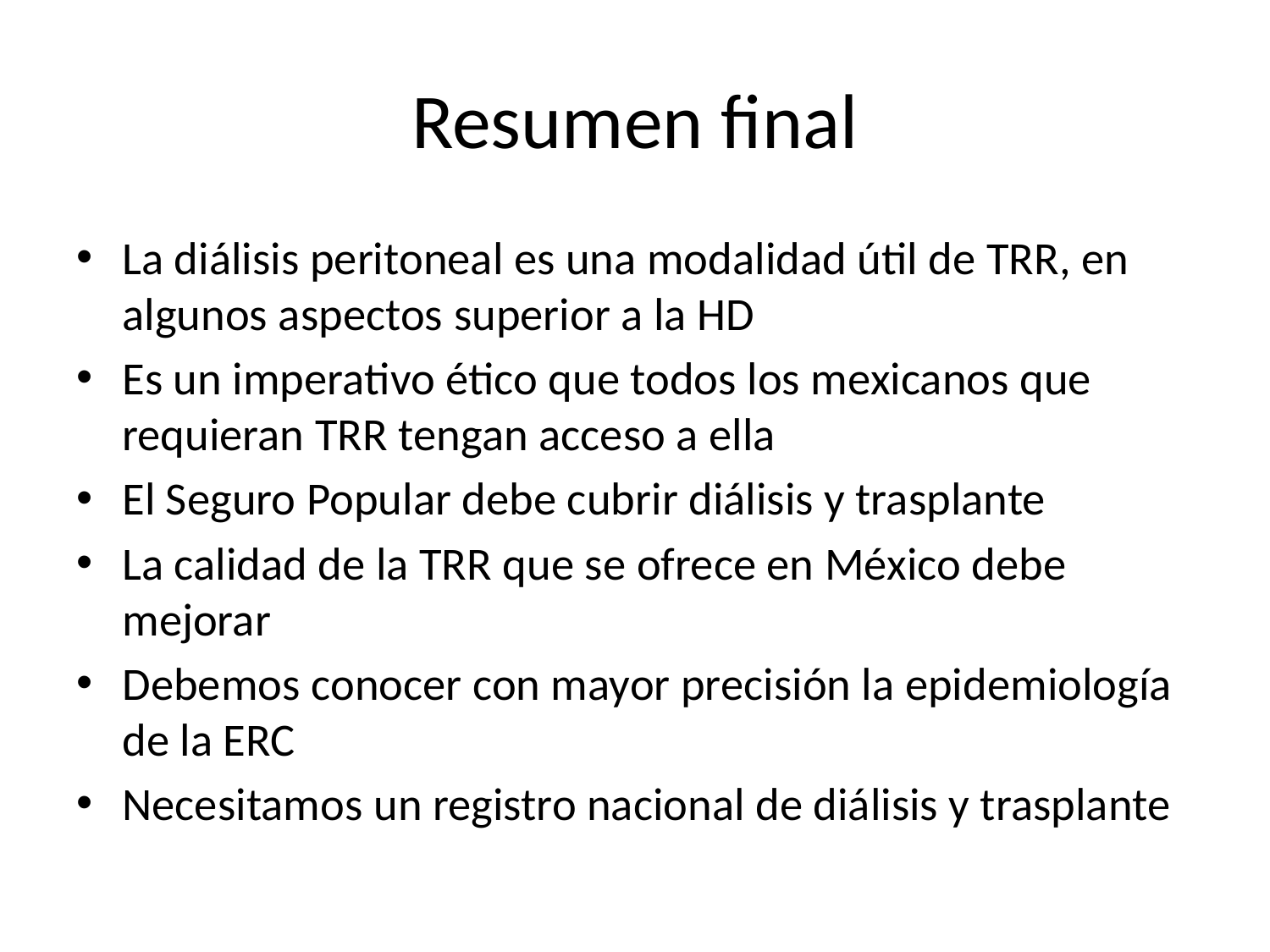

# Resumen final
La diálisis peritoneal es una modalidad útil de TRR, en algunos aspectos superior a la HD
Es un imperativo ético que todos los mexicanos que requieran TRR tengan acceso a ella
El Seguro Popular debe cubrir diálisis y trasplante
La calidad de la TRR que se ofrece en México debe mejorar
Debemos conocer con mayor precisión la epidemiología de la ERC
Necesitamos un registro nacional de diálisis y trasplante